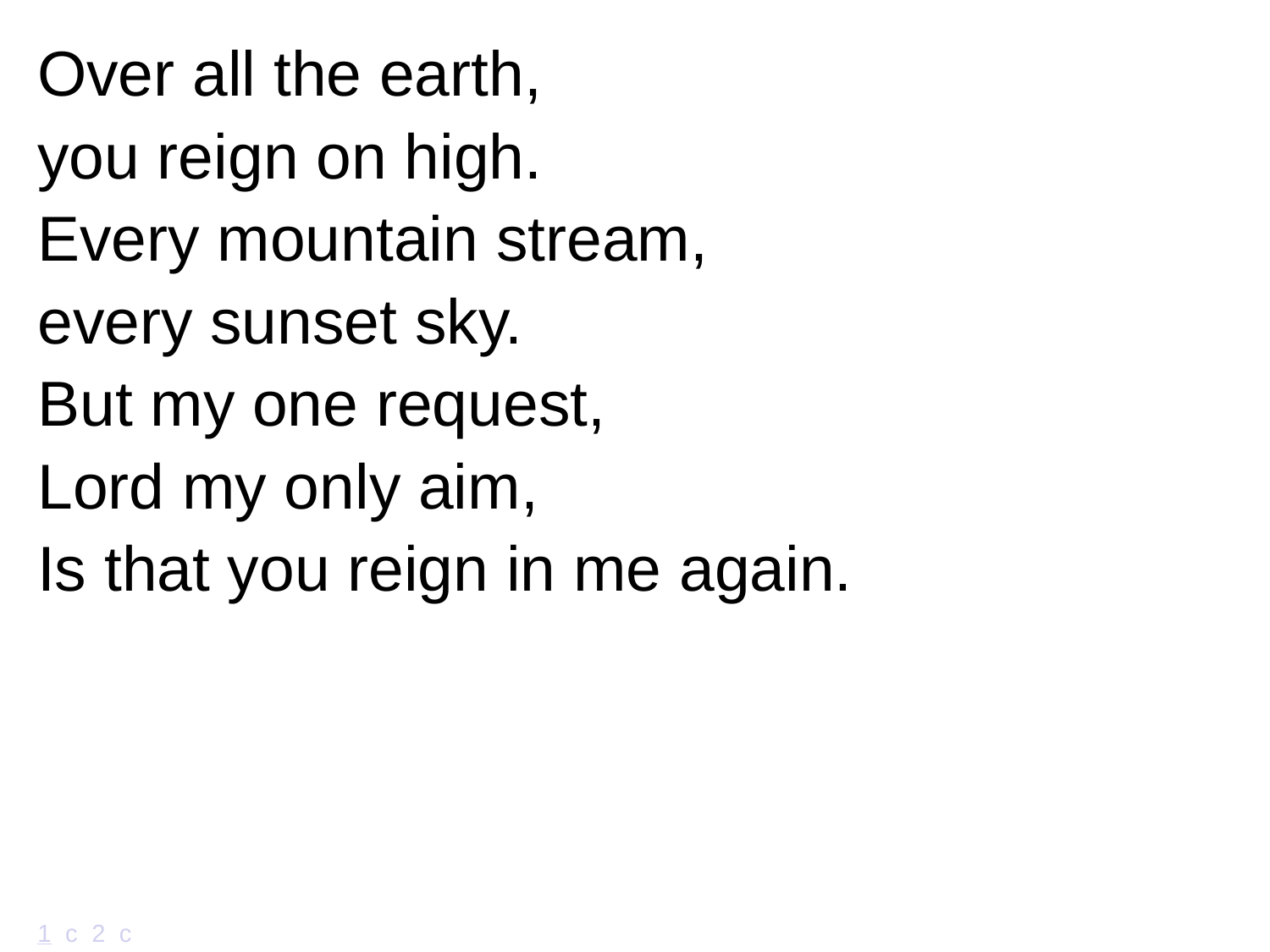

Over all the earth,
you reign on high.
Every mountain stream,
every sunset sky.
But my one request,
Lord my only aim,
Is that you reign in me again.
# 1  c  2  c